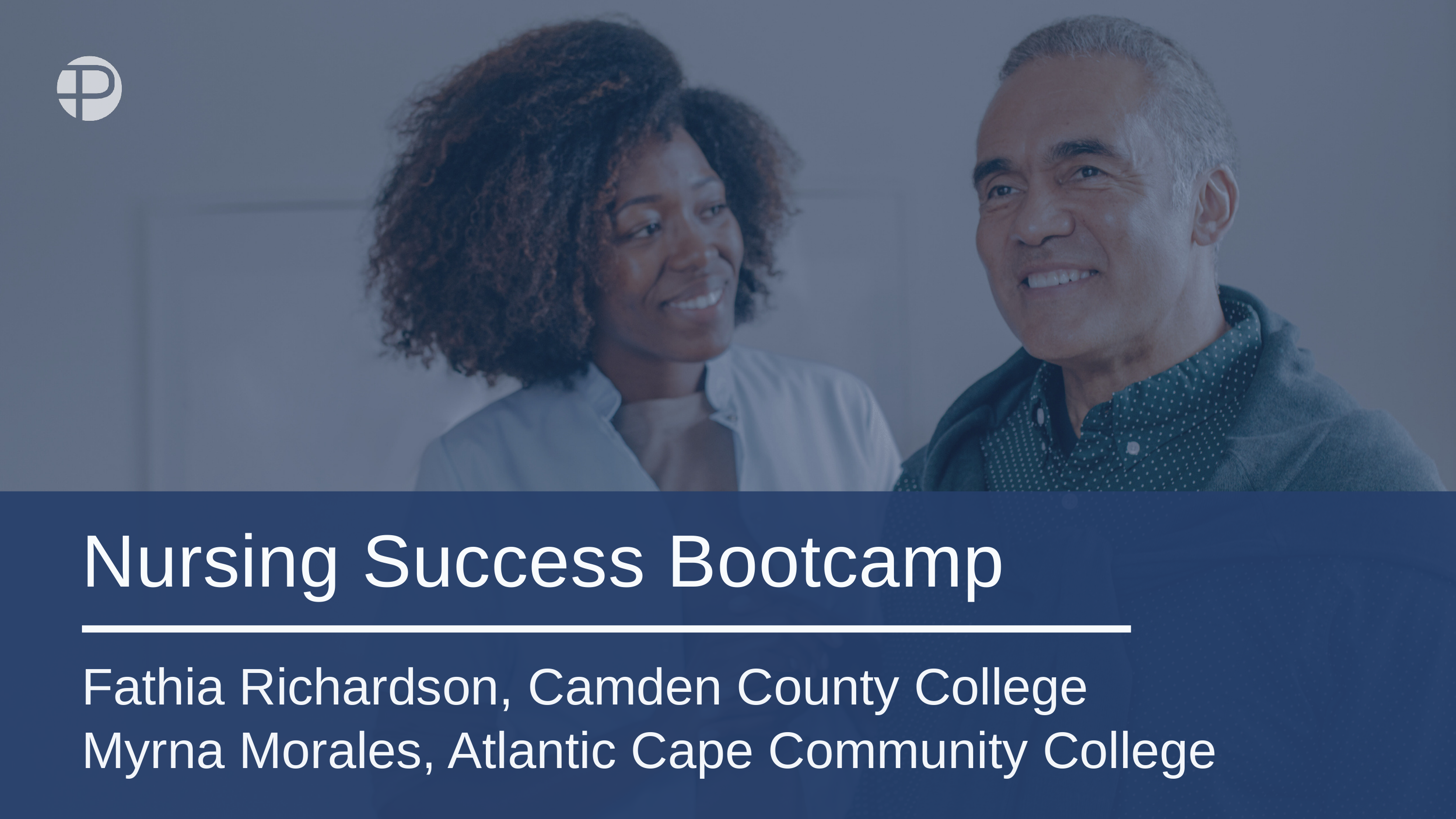

Nursing Success Bootcamp​

Fathia Richardson, Camden County College
Myrna Morales​, Atlantic Cape Community College